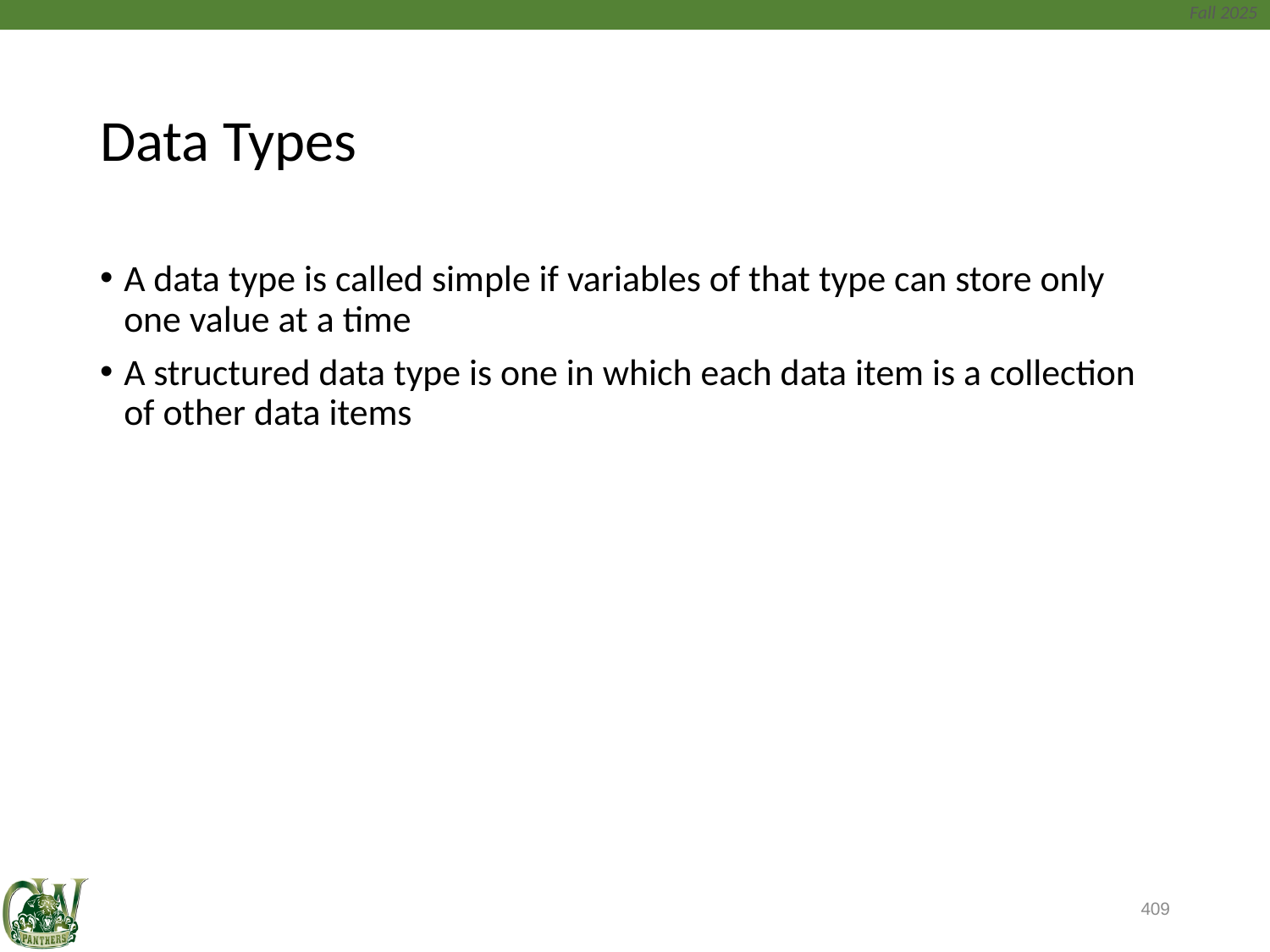

# Data Types
A data type is called simple if variables of that type can store only one value at a time
A structured data type is one in which each data item is a collection of other data items
409